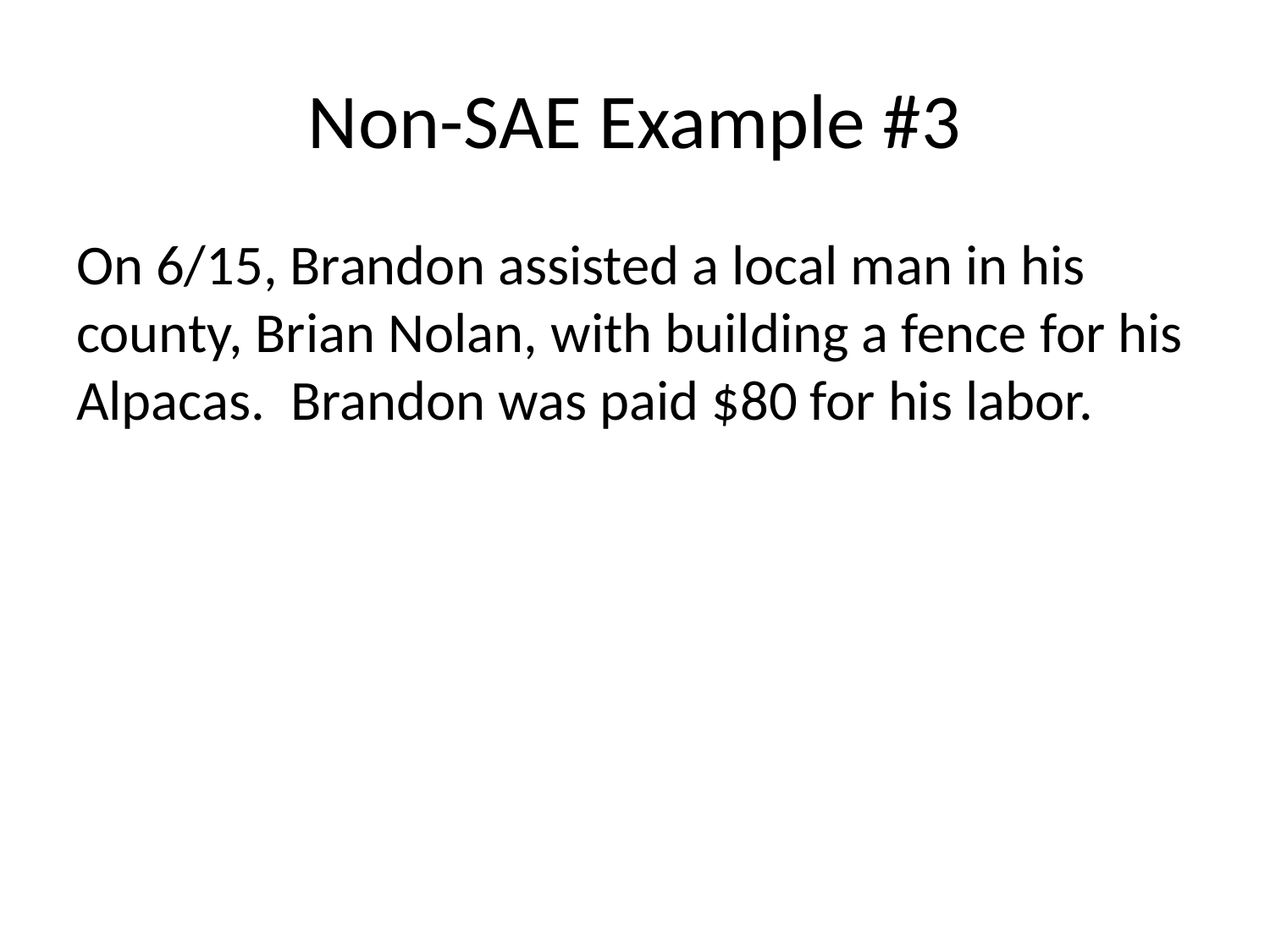

# Non-SAE Example #3
On 6/15, Brandon assisted a local man in his county, Brian Nolan, with building a fence for his Alpacas.  Brandon was paid $80 for his labor.